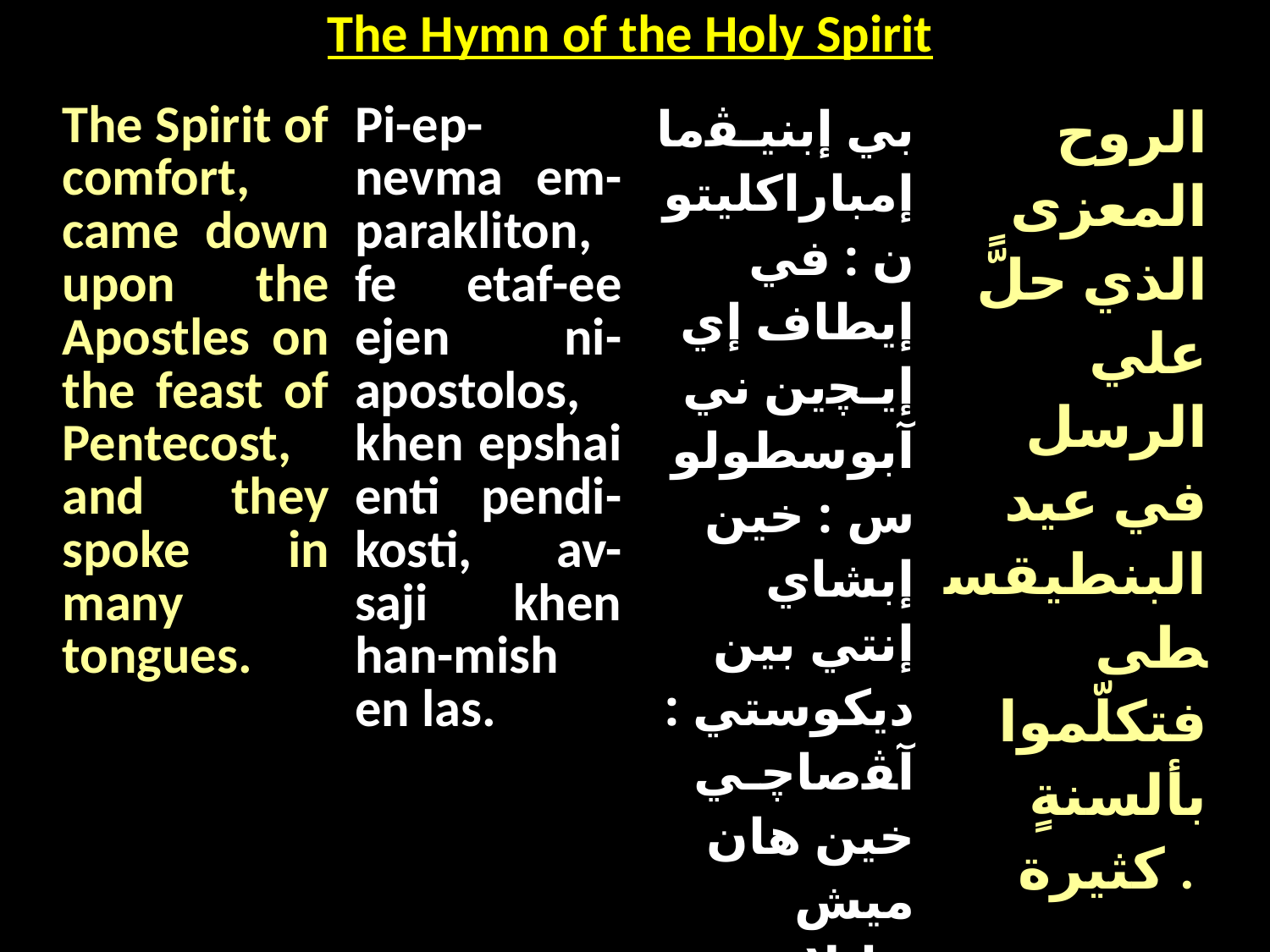

| The Hymn of the Holy Spirit |
| --- |
| The Spirit of comfort, came down upon the Apostles on the feast of Pentecost, and they spoke in many tongues. | Pi-ep-nevma em-parakliton, fe etaf-ee ejen ni-apostolos, khen epshai enti pendi-kosti, av-saji khen han-mish en las. | بي إبنيـﭭما إمباراكليتون : في إيطاف إي إيـﭽين ني آبوسطولوس : خين إبشاي إنتي بين ديكوستي : آﭭصاﭼـي خين هان ميش إنلاس . | الروح المعزى الذي حلًّ علي الرسل في عيد البنطيقسطى فتكلّموا بألسنةٍ كثيرة . |
| --- | --- | --- | --- |